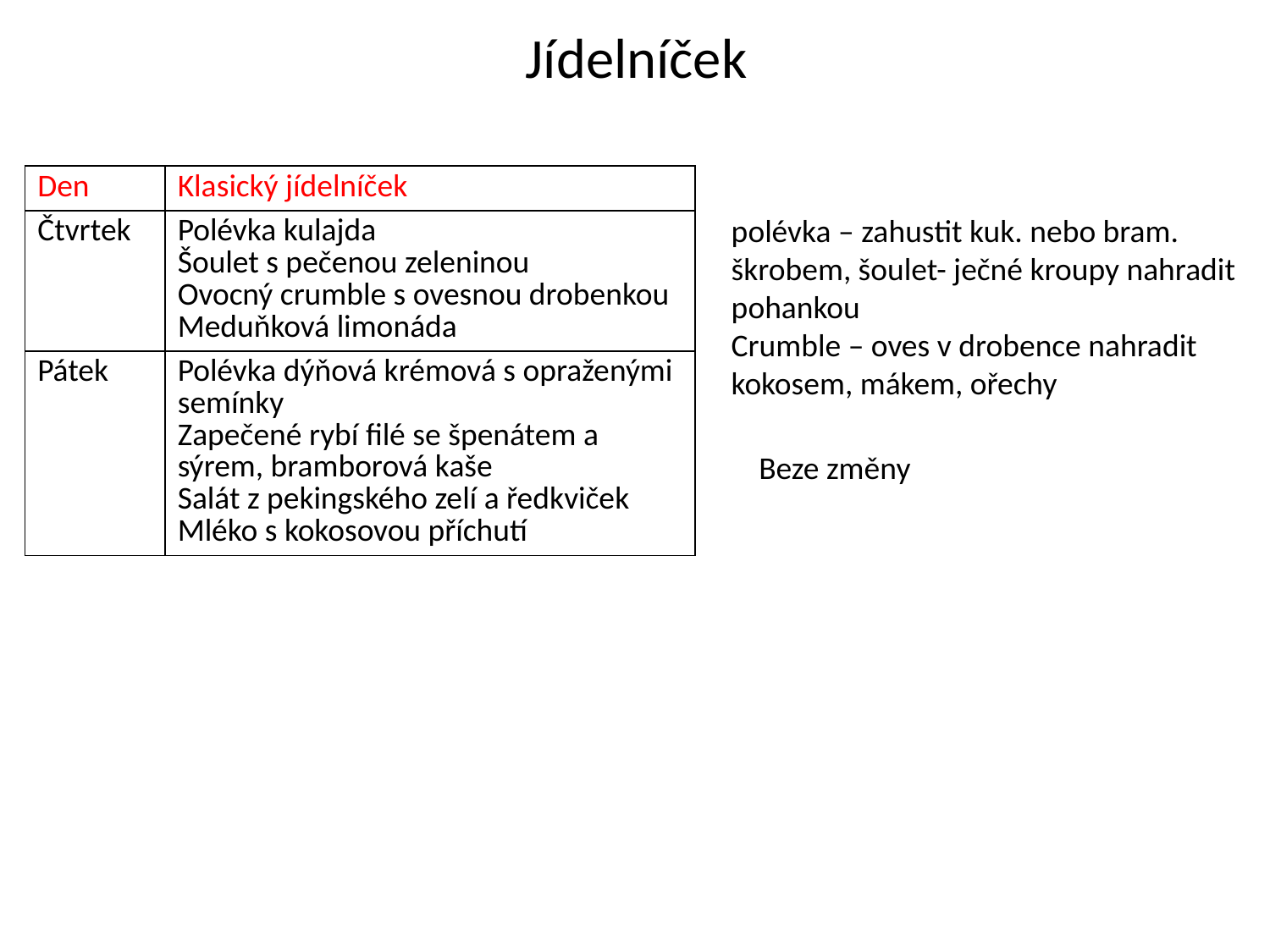

# Jídelníček
| Den | Klasický jídelníček |
| --- | --- |
| Čtvrtek | Polévka kulajda Šoulet s pečenou zeleninou Ovocný crumble s ovesnou drobenkou Meduňková limonáda |
| Pátek | Polévka dýňová krémová s opraženými semínky Zapečené rybí filé se špenátem a sýrem, bramborová kaše Salát z pekingského zelí a ředkviček Mléko s kokosovou příchutí |
polévka – zahustit kuk. nebo bram.  škrobem, šoulet- ječné kroupy nahradit pohankou
Crumble – oves v drobence nahradit kokosem, mákem, ořechy
Beze změny